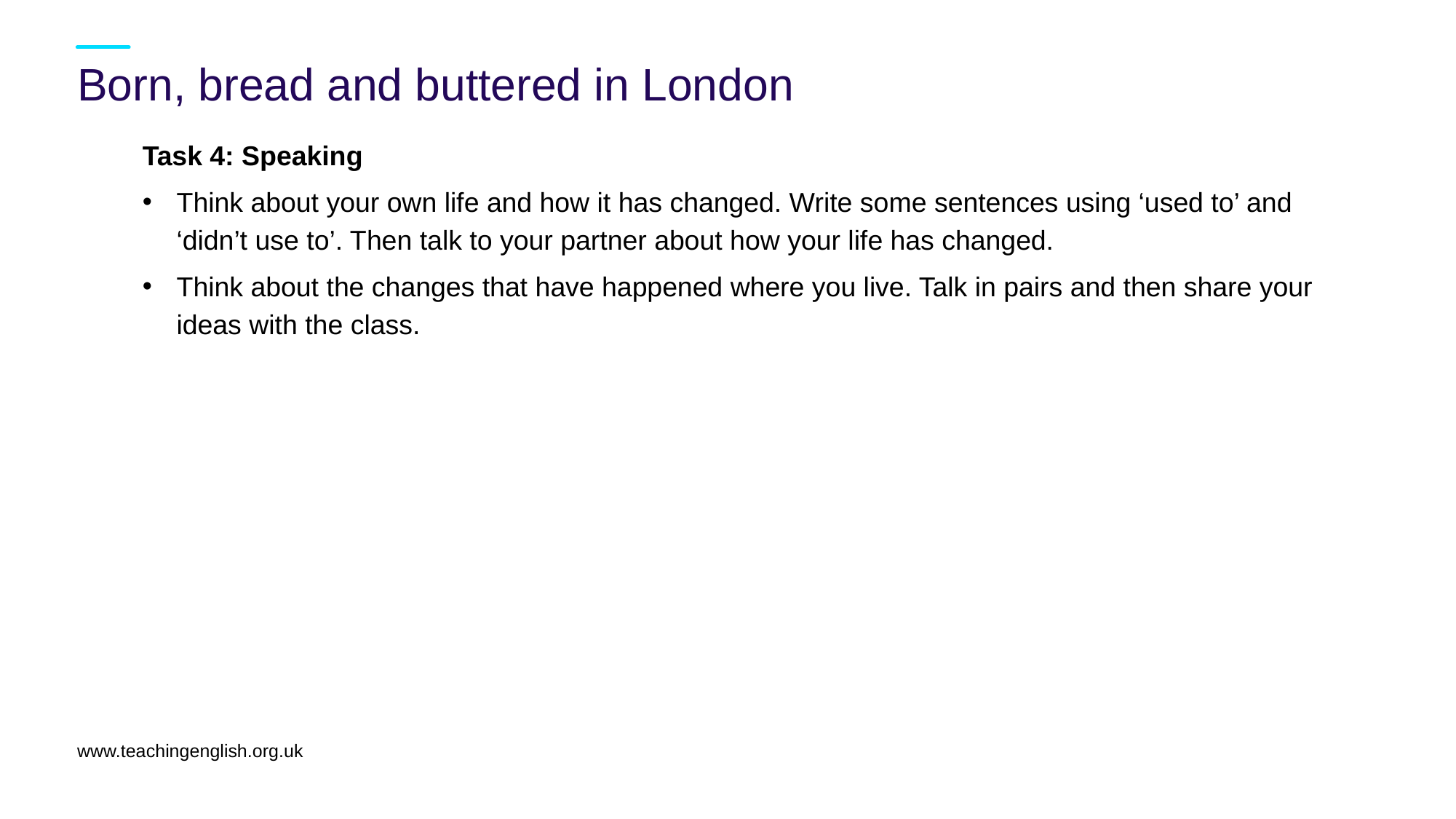

# Born, bread and buttered in London

Task 4: Speaking
Think about your own life and how it has changed. Write some sentences using ‘used to’ and ‘didn’t use to’. Then talk to your partner about how your life has changed.
Think about the changes that have happened where you live. Talk in pairs and then share your ideas with the class.

www.teachingenglish.org.uk